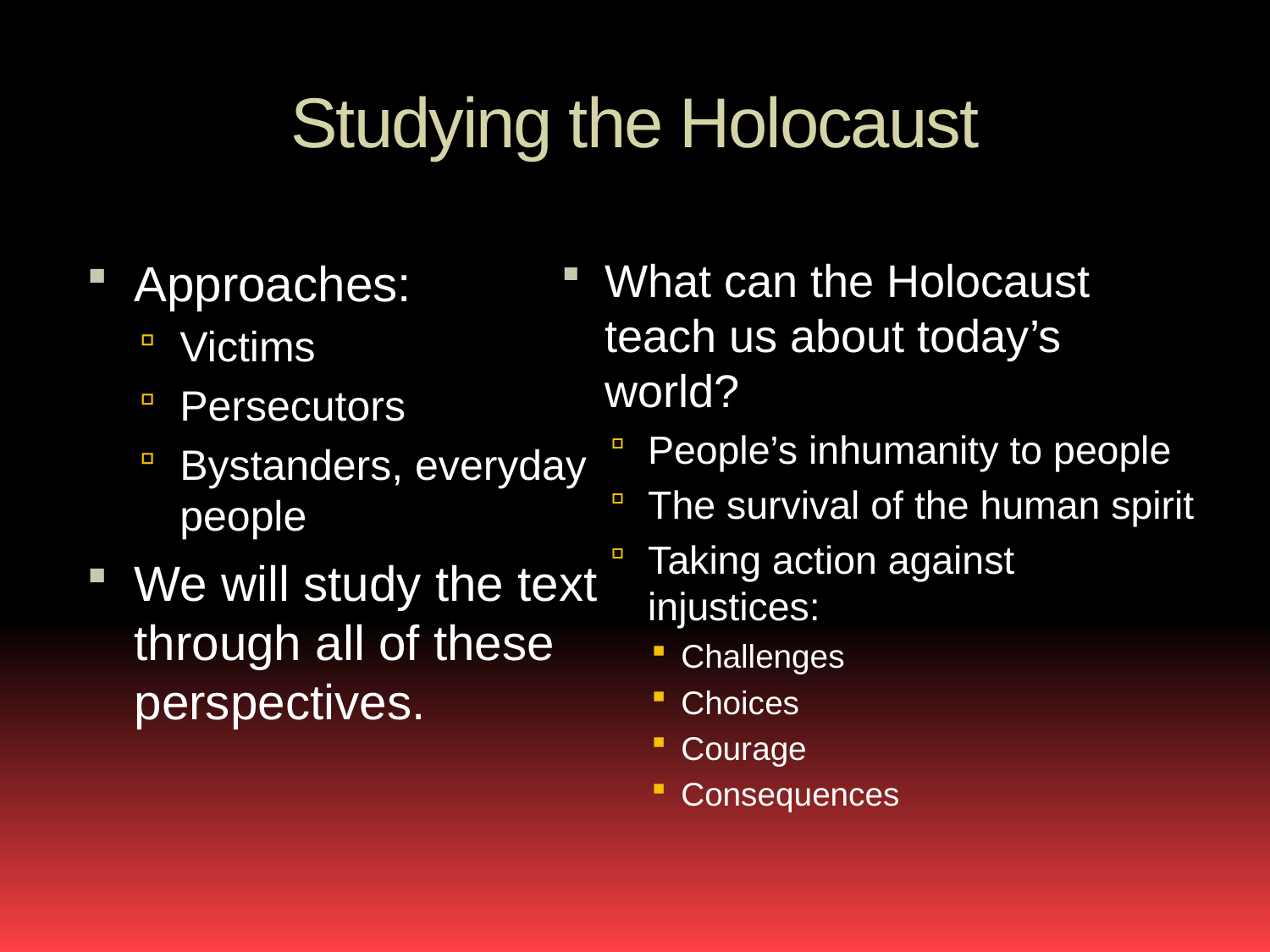

# Studying the Holocaust
Approaches:
Victims
Persecutors
Bystanders, everyday people
We will study the text through all of these perspectives.
What can the Holocaust teach us about today’s world?
People’s inhumanity to people
The survival of the human spirit
Taking action against injustices:
Challenges
Choices
Courage
Consequences